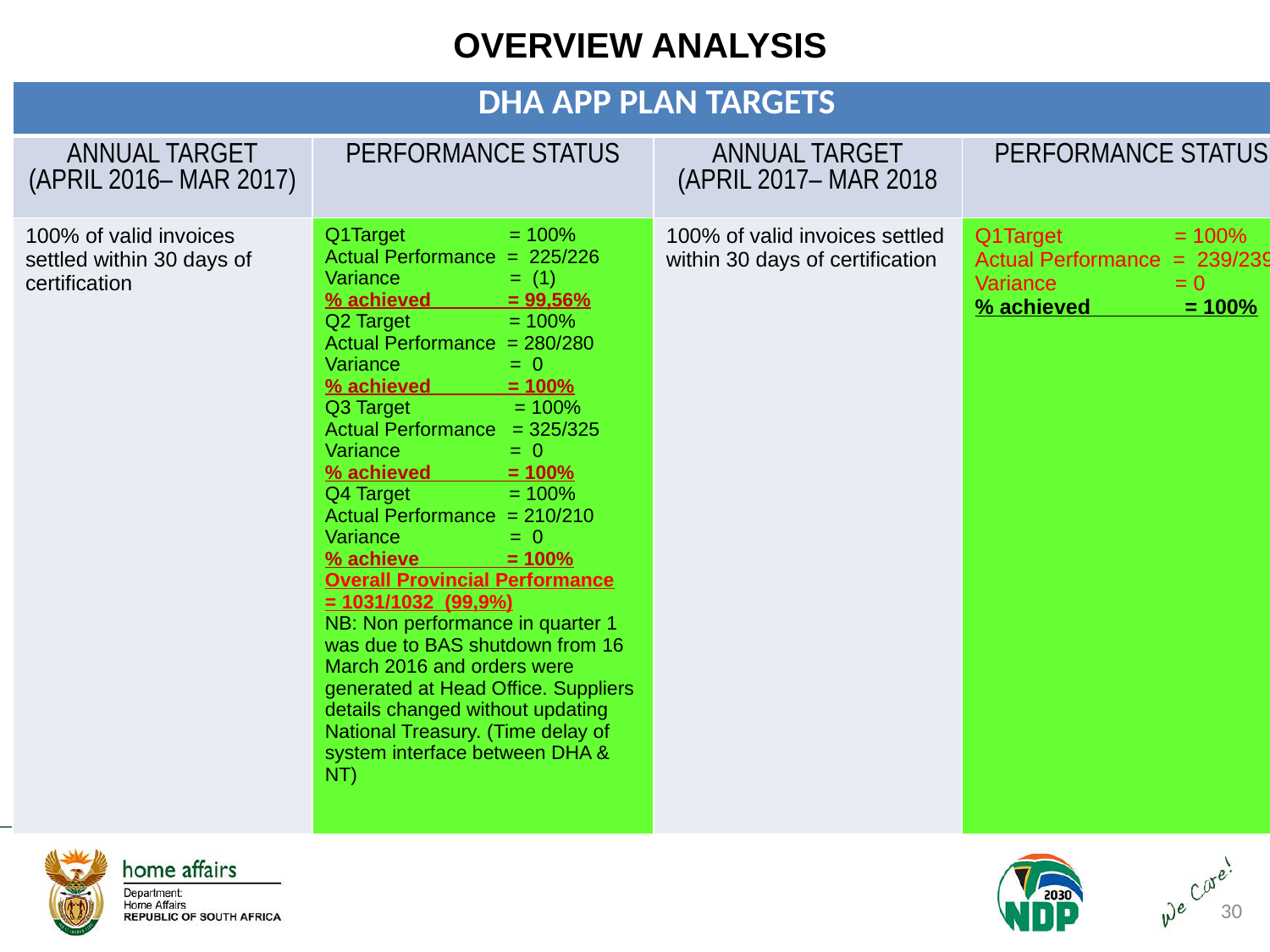

OVERVIEW ANALYSIS
#
| DHA APP PLAN TARGETS |  |  |  |
| --- | --- | --- | --- |
| ANNUAL TARGET (APRIL 2016– MAR 2017) | PERFORMANCE STATUS | ANNUAL TARGET (APRIL 2017– MAR 2018 | PERFORMANCE STATUS |
| 100% of valid invoices settled within 30 days of certification | Q1Target = 100% Actual Performance = 225/226 Variance = (1) % achieved = 99,56% Q2 Target = 100% Actual Performance = 280/280 Variance = 0 % achieved = 100% Q3 Target = 100% Actual Performance = 325/325 Variance = 0 % achieved = 100% Q4 Target = 100% Actual Performance = 210/210 Variance = 0 % achieve = 100% Overall Provincial Performance = 1031/1032 (99,9%) NB: Non performance in quarter 1 was due to BAS shutdown from 16 March 2016 and orders were generated at Head Office. Suppliers details changed without updating National Treasury. (Time delay of system interface between DHA & NT) | 100% of valid invoices settled within 30 days of certification | Q1Target = 100% Actual Performance = 239/239 Variance = 0 % achieved = 100% |
30